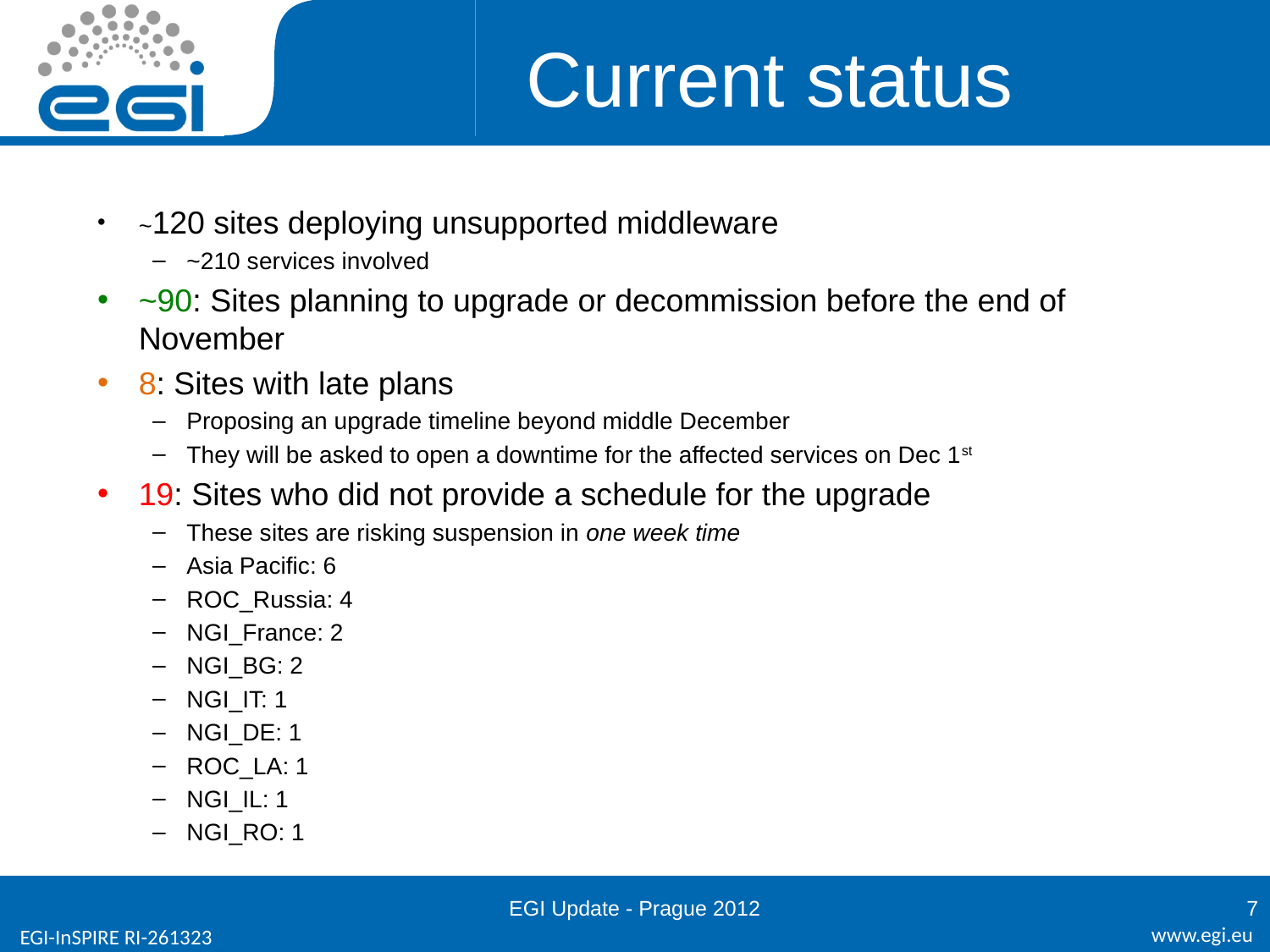

# Current status
~120 sites deploying unsupported middleware
~210 services involved
~90: Sites planning to upgrade or decommission before the end of November
8: Sites with late plans
Proposing an upgrade timeline beyond middle December
They will be asked to open a downtime for the affected services on Dec 1st
19: Sites who did not provide a schedule for the upgrade
These sites are risking suspension in one week time
Asia Pacific: 6
ROC_Russia: 4
NGI_France: 2
NGI_BG: 2
NGI_IT: 1
NGI_DE: 1
ROC_LA: 1
NGI_IL: 1
NGI_RO: 1

EGI Update - Prague 2012
7